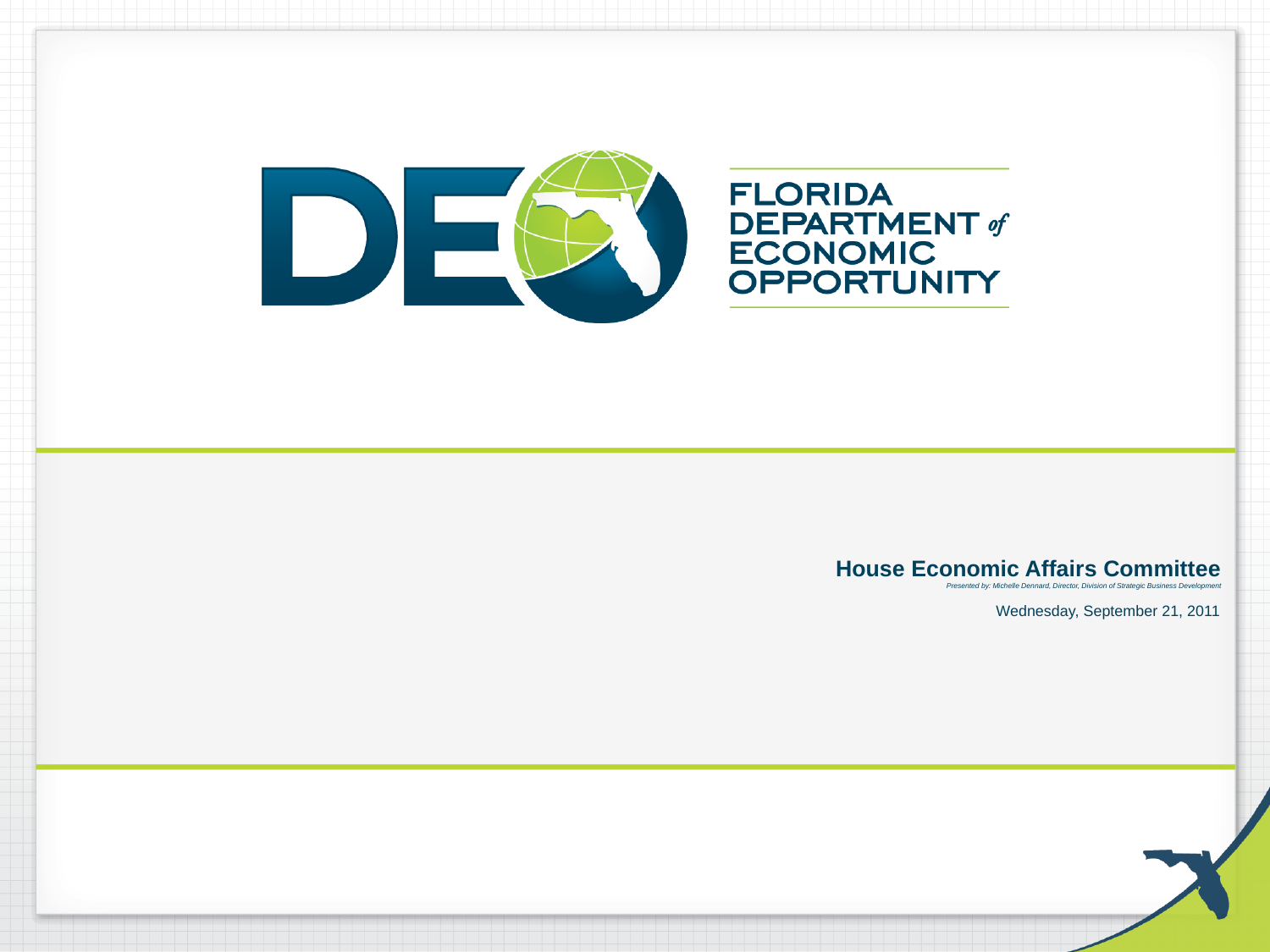

# House Economic Affairs Committee Presented by: Michelle Dennard, Director, Division of Strategic Business Development Wednesday, September 21, 2011